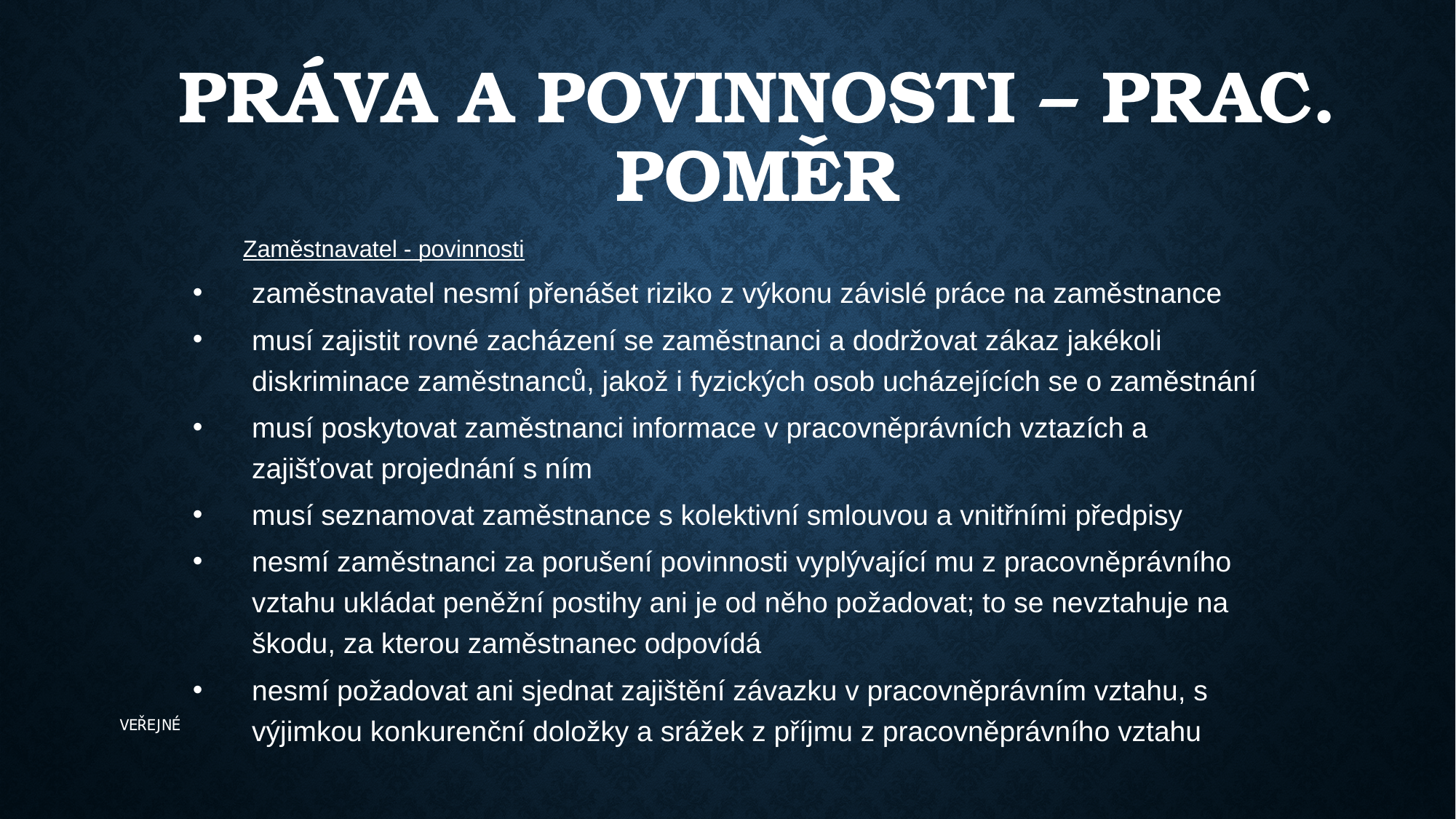

# Práva a povinnosti – prac. poměr
Zaměstnavatel - povinnosti
zaměstnavatel nesmí přenášet riziko z výkonu závislé práce na zaměstnance
musí zajistit rovné zacházení se zaměstnanci a dodržovat zákaz jakékoli diskriminace zaměstnanců, jakož i fyzických osob ucházejících se o zaměstnání
musí poskytovat zaměstnanci informace v pracovněprávních vztazích a zajišťovat projednání s ním
musí seznamovat zaměstnance s kolektivní smlouvou a vnitřními předpisy
nesmí zaměstnanci za porušení povinnosti vyplývající mu z pracovněprávního vztahu ukládat peněžní postihy ani je od něho požadovat; to se nevztahuje na škodu, za kterou zaměstnanec odpovídá
nesmí požadovat ani sjednat zajištění závazku v pracovněprávním vztahu, s výjimkou konkurenční doložky a srážek z příjmu z pracovněprávního vztahu
​﻿VEŘEJNÉ﻿​